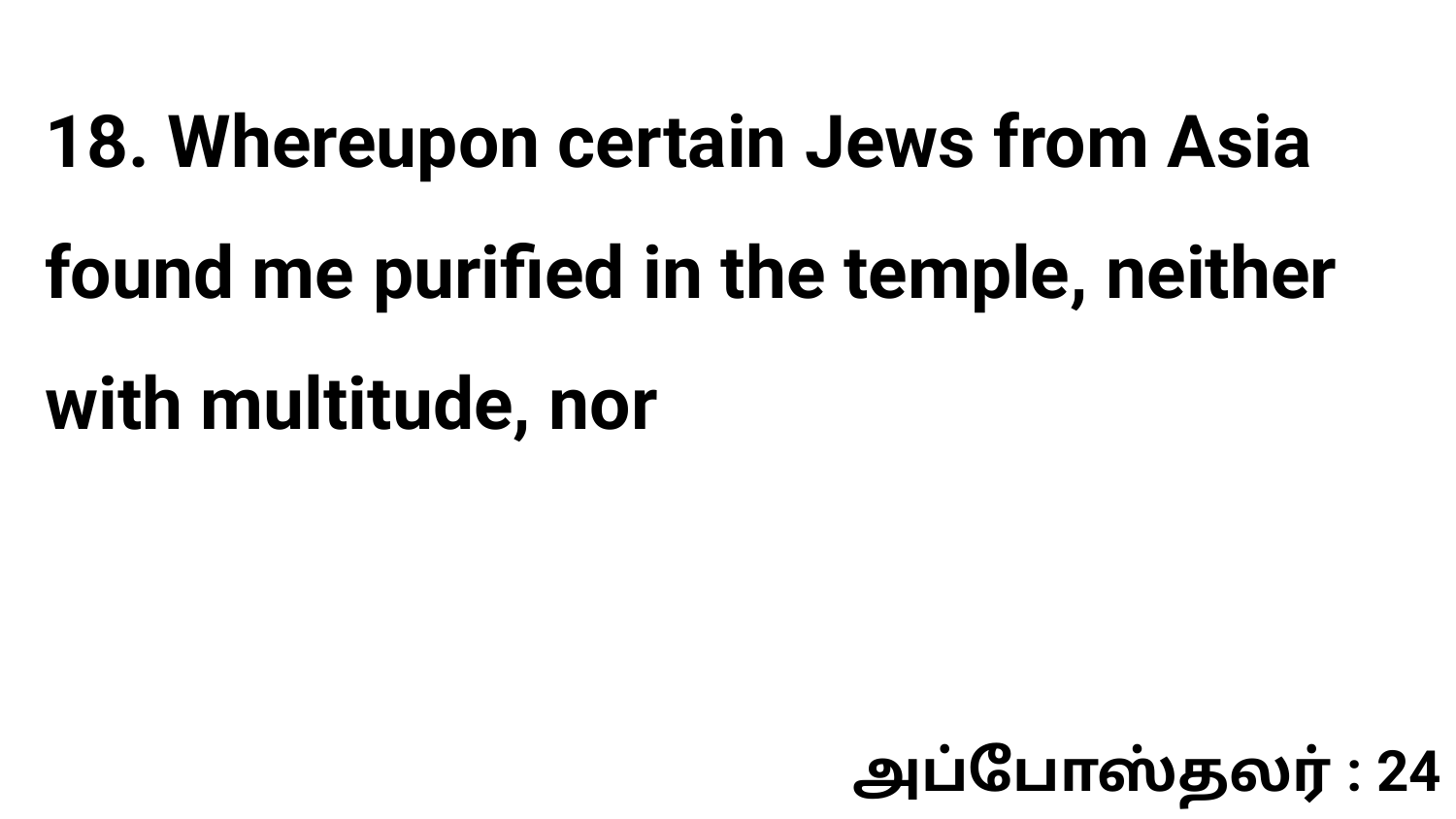

18. Whereupon certain Jews from Asia found me purified in the temple, neither with multitude, nor
அப்போஸ்தலர் : 24